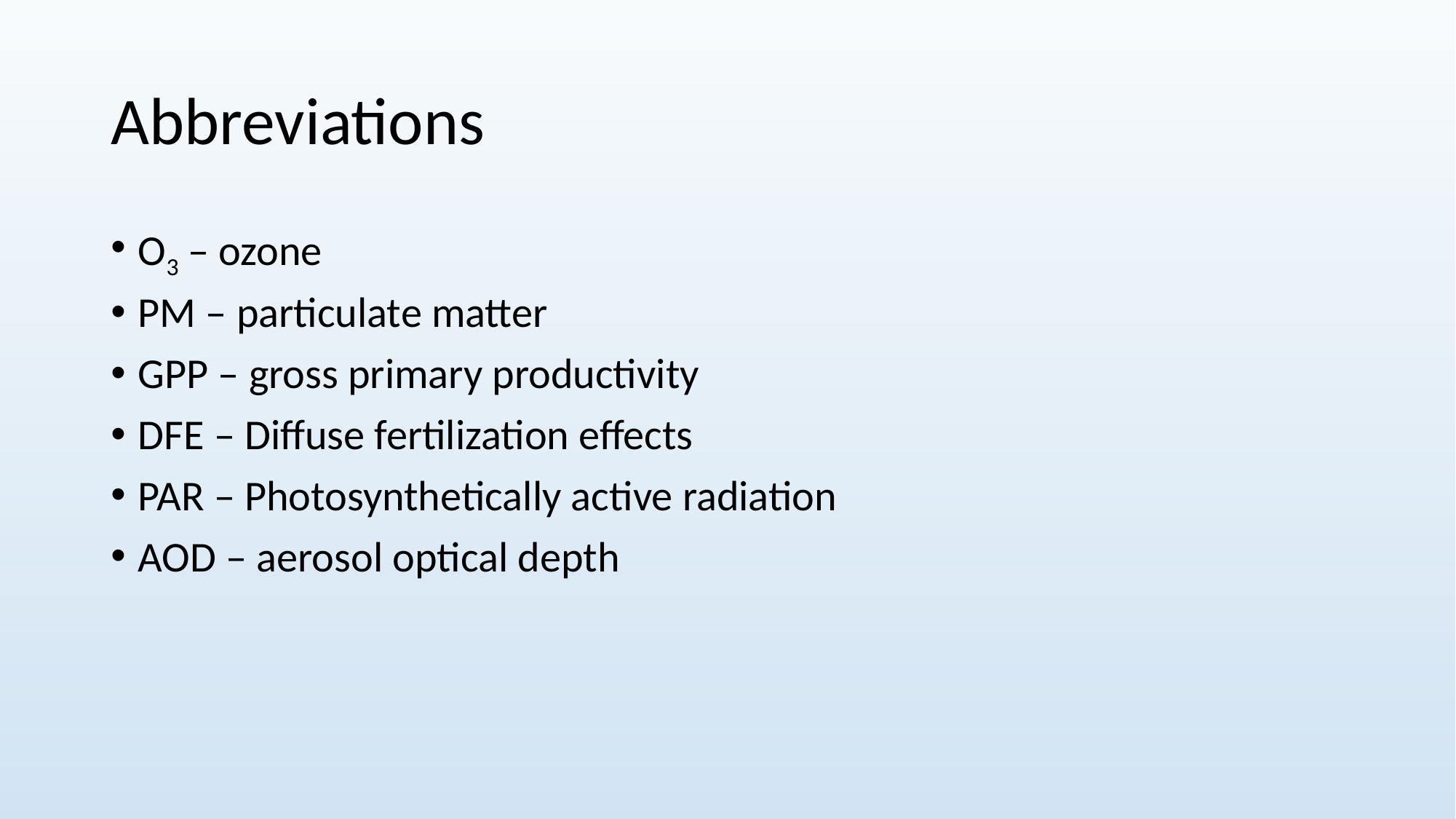

# Abbreviations
O3 – ozone
PM – particulate matter
GPP – gross primary productivity
DFE – Diffuse fertilization effects
PAR – Photosynthetically active radiation
AOD – aerosol optical depth